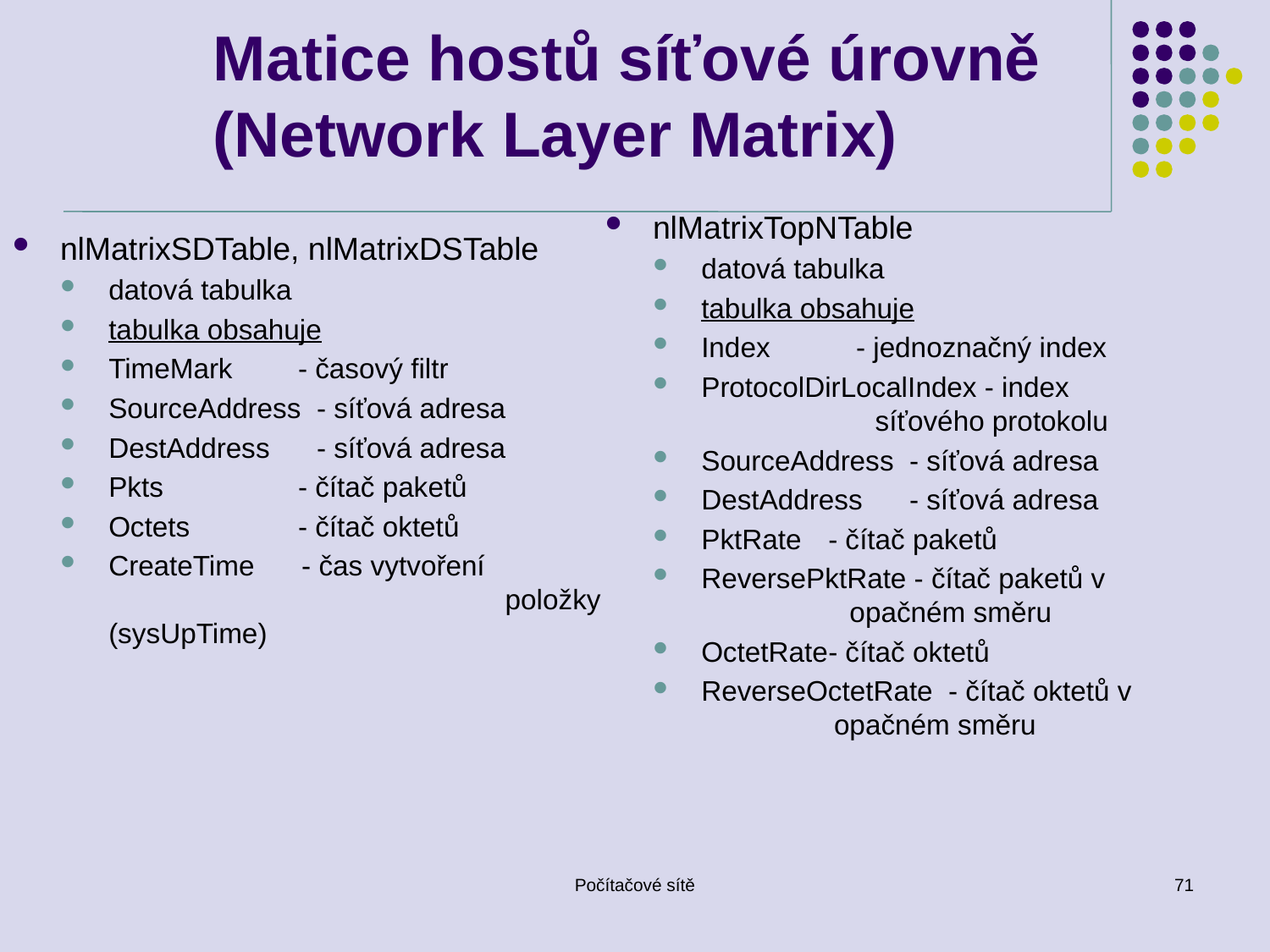

# Matice hostů síťové úrovně (Network Layer Matrix)
nlMatrixTopNTable
datová tabulka
tabulka obsahuje
Index           - jednoznačný index
ProtocolDirLocalIndex - index   		      síťového protokolu
SourceAddress  - síťová adresa
DestAddress      - síťová adresa
PktRate	- čítač paketů
ReversePktRate - čítač paketů v  	                          opačném směru
OctetRate	- čítač oktetů
ReverseOctetRate  - čítač oktetů v       	                        opačném směru
nlMatrixSDTable, nlMatrixDSTable
datová tabulka
tabulka obsahuje
TimeMark	        - časový filtr
SourceAddress  - síťová adresa
DestAddress      - síťová adresa
Pkts	        - čítač paketů
Octets	        - čítač oktetů
CreateTime      - čas vytvoření 		 	 	  položky (sysUpTime)
Počítačové sítě
71